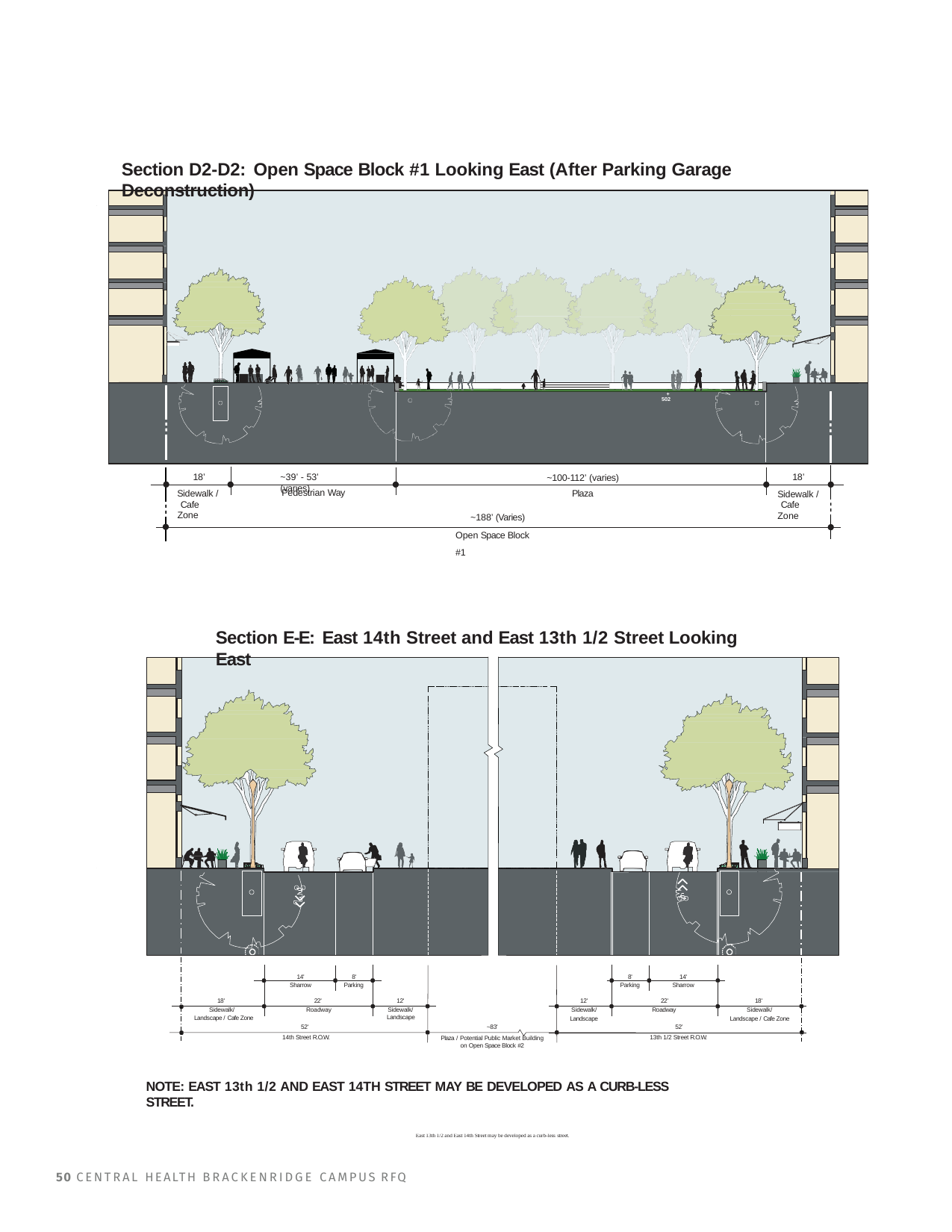

Section D2-D2: Open Space Block #1 Looking East (After Parking Garage Deconstruction)

+

502

18’
~39’ - 53’ (varies)
18’
~100-112’ (varies)

Pedestrian Way
Plaza
Sidewalk /  Cafe Zone
Sidewalk /  Cafe Zone

~188’ (Varies)  Open Space Block #1

Section E-E: East 14th Street and East 13th 1/2 Street Looking East

14'
8'
8'
14'

Sharrow
Parking
Parking
Sharrow

| 18' | 22' | 12' |  | 12' | 22' | 18' |
| --- | --- | --- | --- | --- | --- | --- |
| Sidewalk/ | Roadway | Sidewalk/ |  | Sidewalk/ | Roadway | Sidewalk/ |
| Landscape / Cafe Zone | 52' | Landscape | ~83' | Landscape | 52’ | Landscape / Cafe Zone |
|  | 14th Street R.O.W. |  | Plaza / Potential Public Market Building |  | 13th 1/2 Street R.O.W. |  |
|  |  |  | on Open Space Block #2 |  |  |  |

DRAFT
14TH STREET & 14TH 1/2 STREET LOOKING EAST
Central Health Brackenridge Campus
March 1, 2016
NOTE: Section does not account for topography.
The future development on the north side is about 5 feet higher than the development on the south side.
East 13th 1/2 and East 14th Street may be developed as a curb-less street.
NOTE: EAST 13th 1/2 AND EAST 14TH STREET MAY BE DEVELOPED AS A CURB-LESS STREET.

50 CENTRAL HEALTH BRACKENRIDGE CAMPUS RFQ